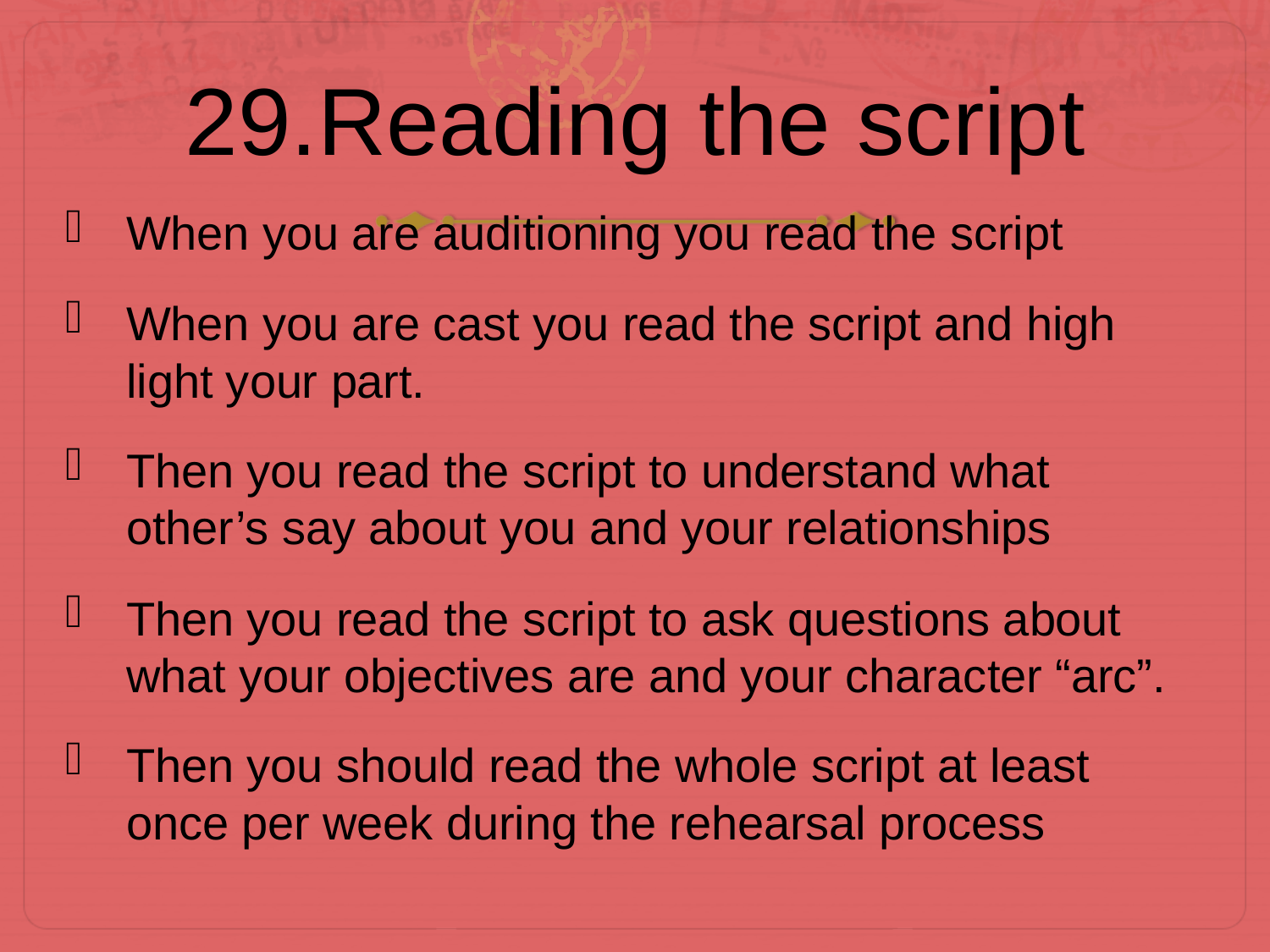

# 29.Reading the script
When you are auditioning you read the script
When you are cast you read the script and high light your part.
Then you read the script to understand what other’s say about you and your relationships
Then you read the script to ask questions about what your objectives are and your character “arc”.
Then you should read the whole script at least once per week during the rehearsal process